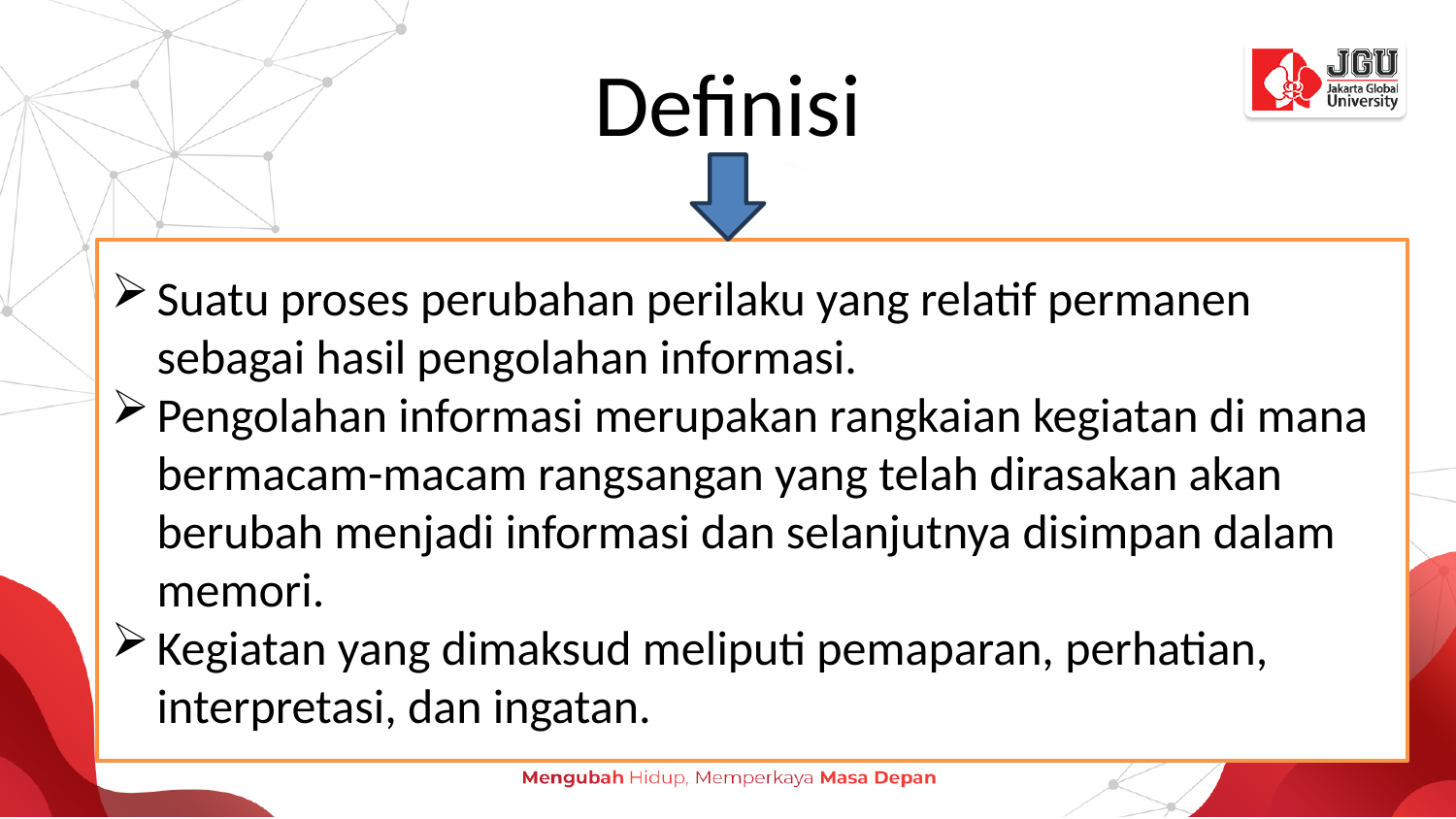

# Definisi

Suatu proses perubahan perilaku yang relatif permanen sebagai hasil pengolahan informasi.
Pengolahan informasi merupakan rangkaian kegiatan di mana bermacam-macam rangsangan yang telah dirasakan akan berubah menjadi informasi dan selanjutnya disimpan dalam memori.
Kegiatan yang dimaksud meliputi pemaparan, perhatian, interpretasi, dan ingatan.